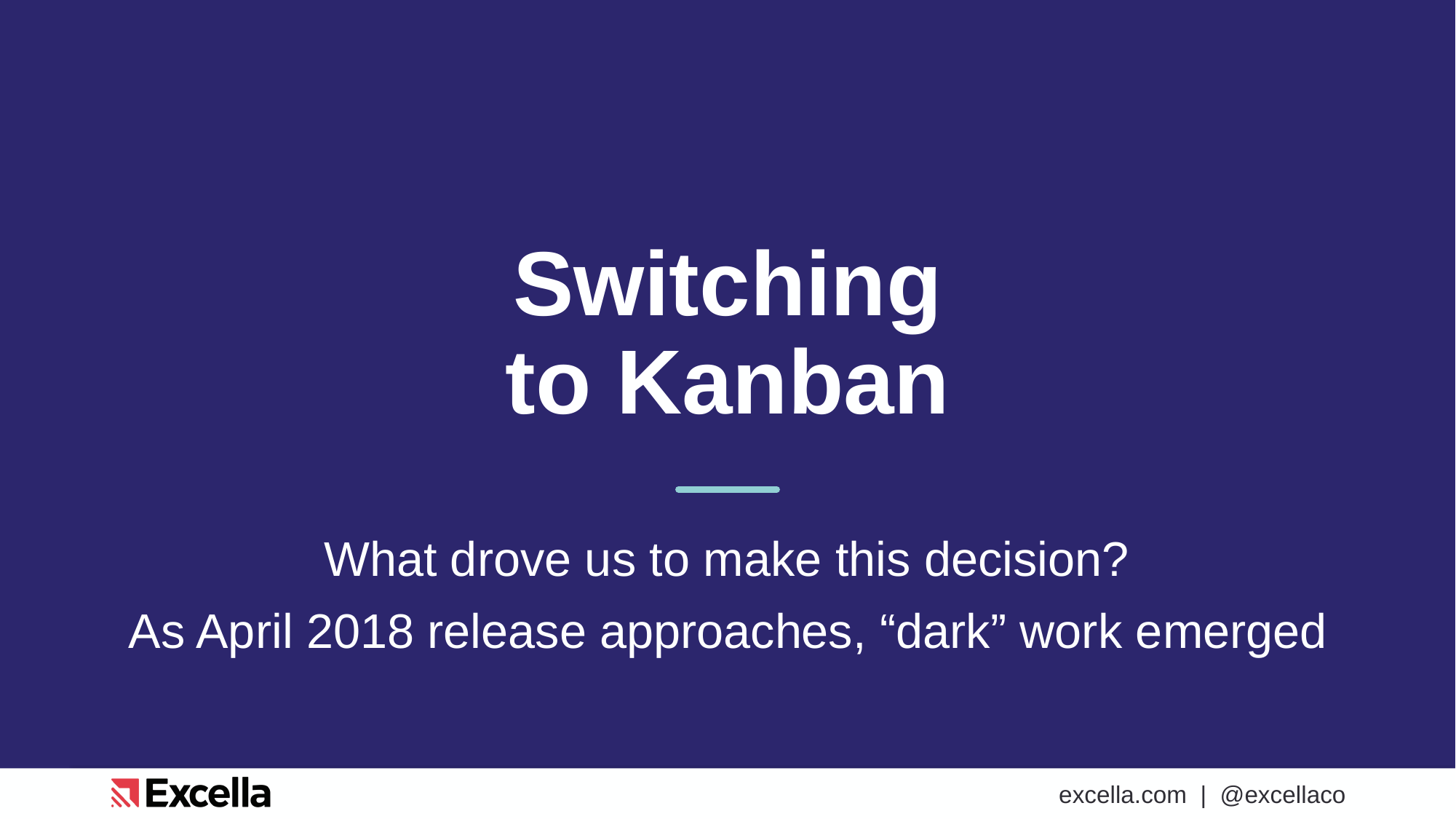

# Switching to Kanban
What drove us to make this decision?
As April 2018 release approaches, “dark” work emerged